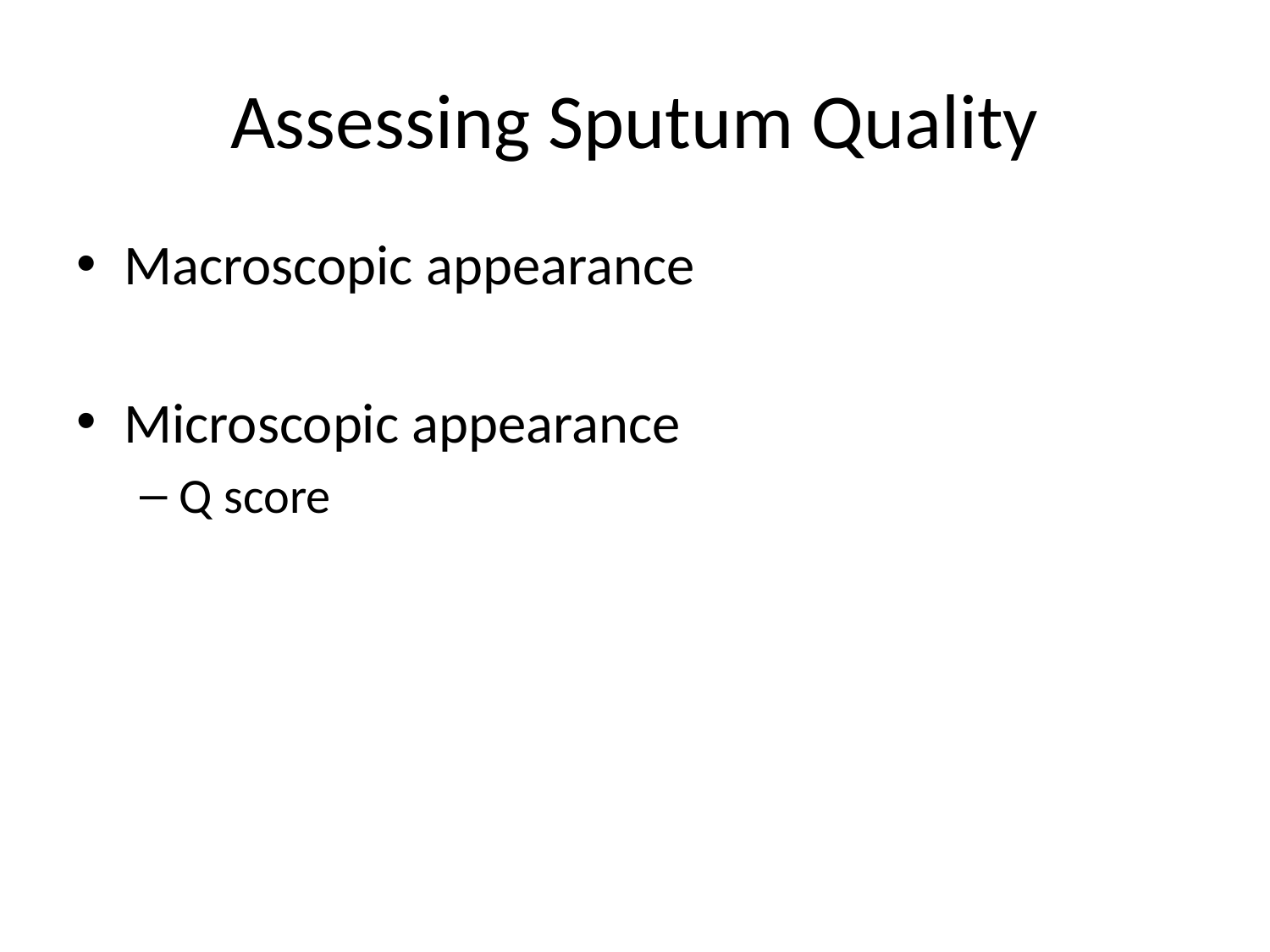

# Assessing Sputum Quality
Macroscopic appearance

Microscopic appearance
Q score